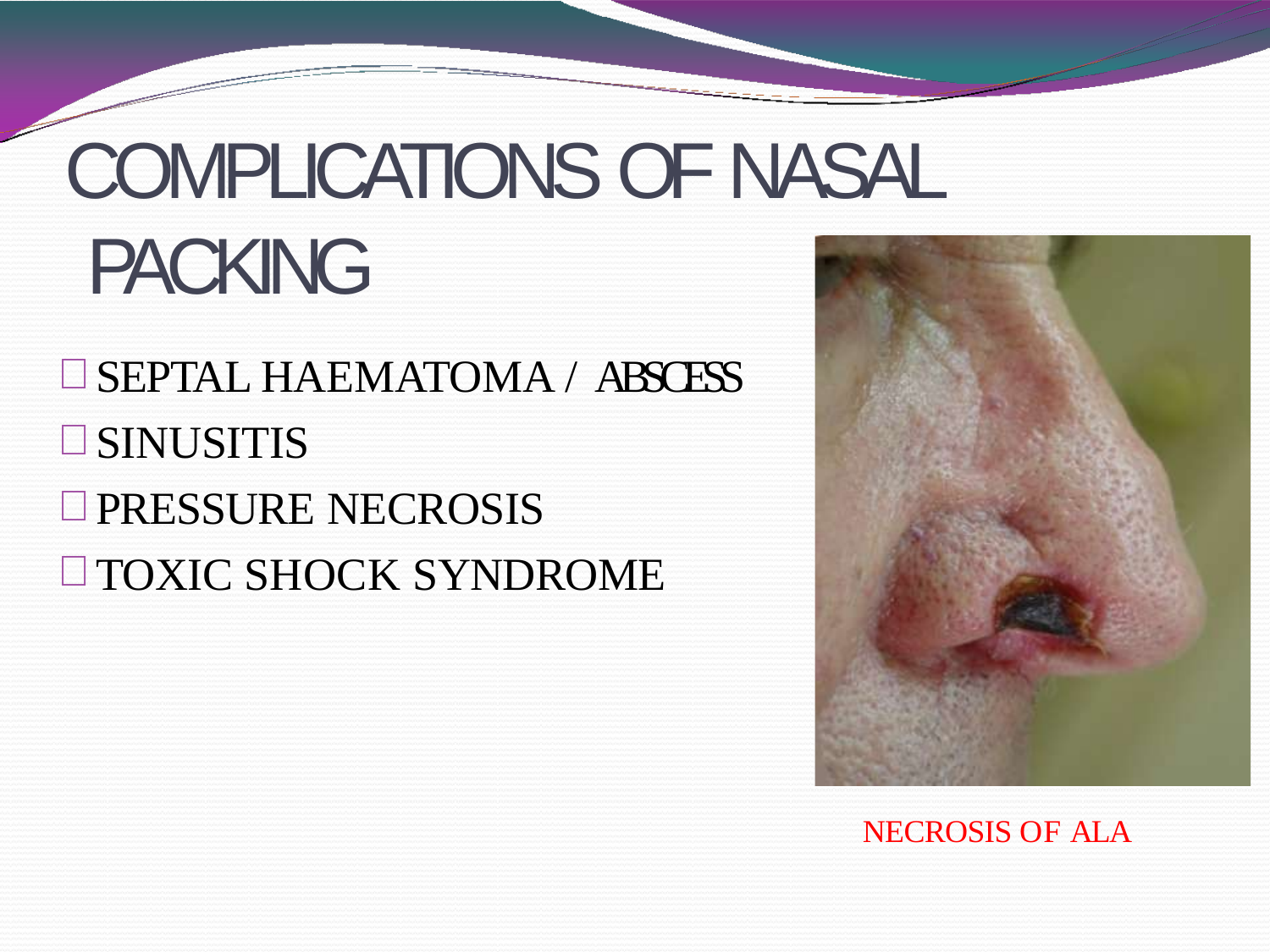

# COMPLICATIONS OF NASAL  PACKING

SEPTAL HAEMATOMA / ABSCESS
SINUSITIS
PRESSURE NECROSIS
TOXIC SHOCK SYNDROME
NECROSIS OF ALA